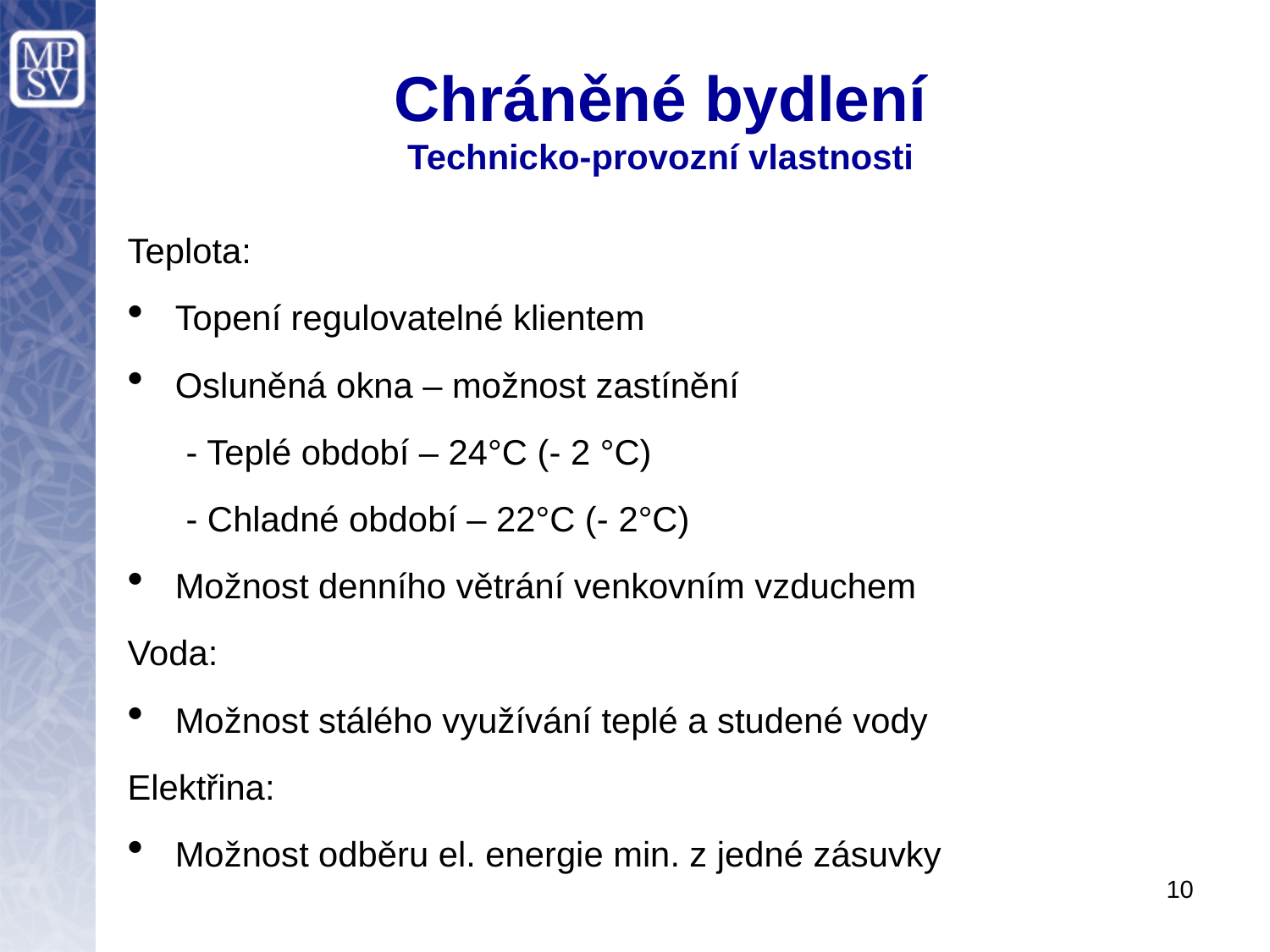

# Chráněné bydlení Technicko-provozní vlastnosti
Teplota:
Topení regulovatelné klientem
Osluněná okna – možnost zastínění
      - Teplé období – 24°C (- 2 °C)
      - Chladné období – 22°C (- 2°C)
Možnost denního větrání venkovním vzduchem
Voda:
Možnost stálého využívání teplé a studené vody
Elektřina:
Možnost odběru el. energie min. z jedné zásuvky
10